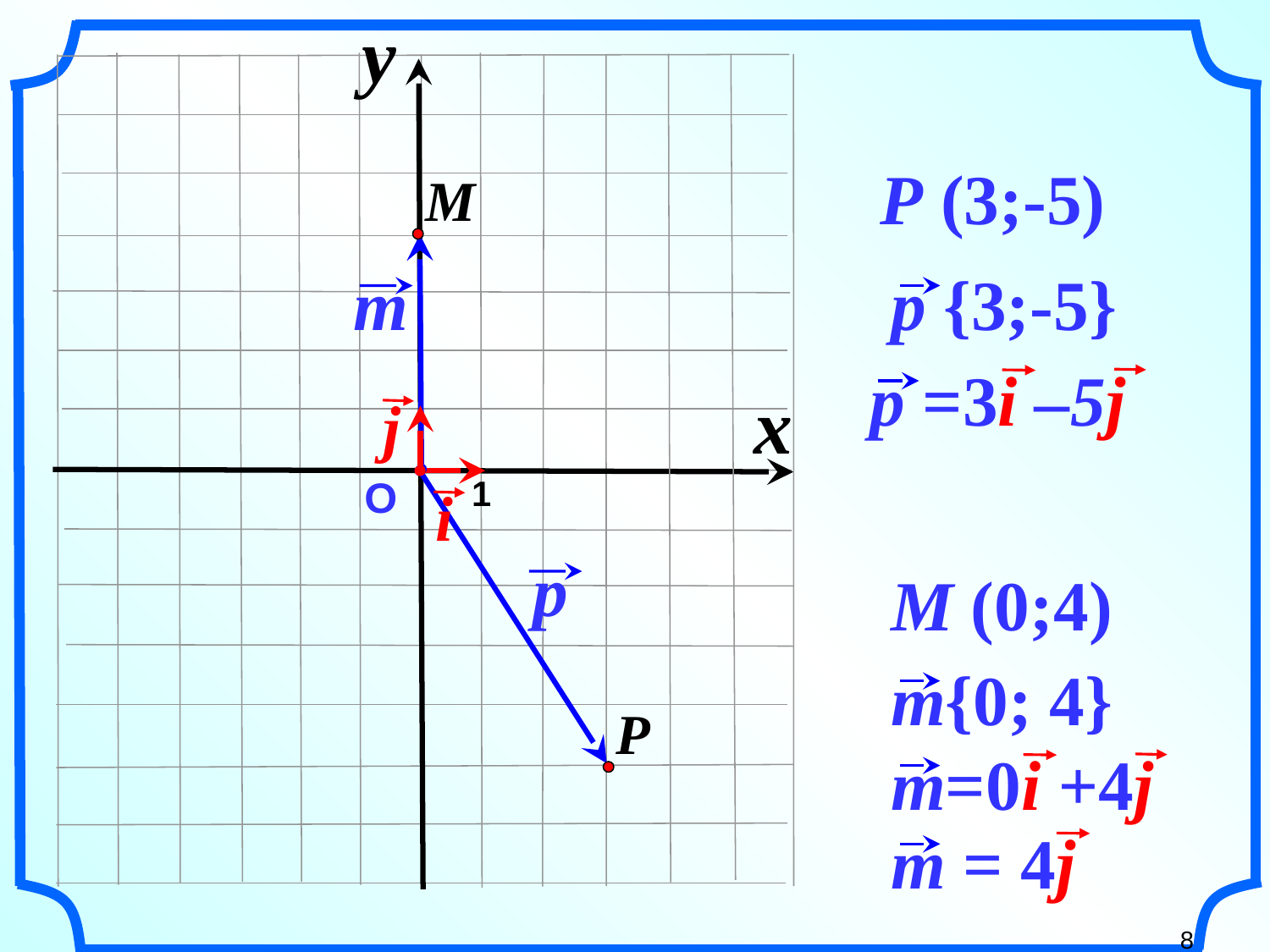

y

P (3;-5)
M

m

p {3;-5}

p =3i –5j

x
j

О
 1

p

i

M (0;4)

m{0; 4}

P

m=0i +4j

m = 4j

8